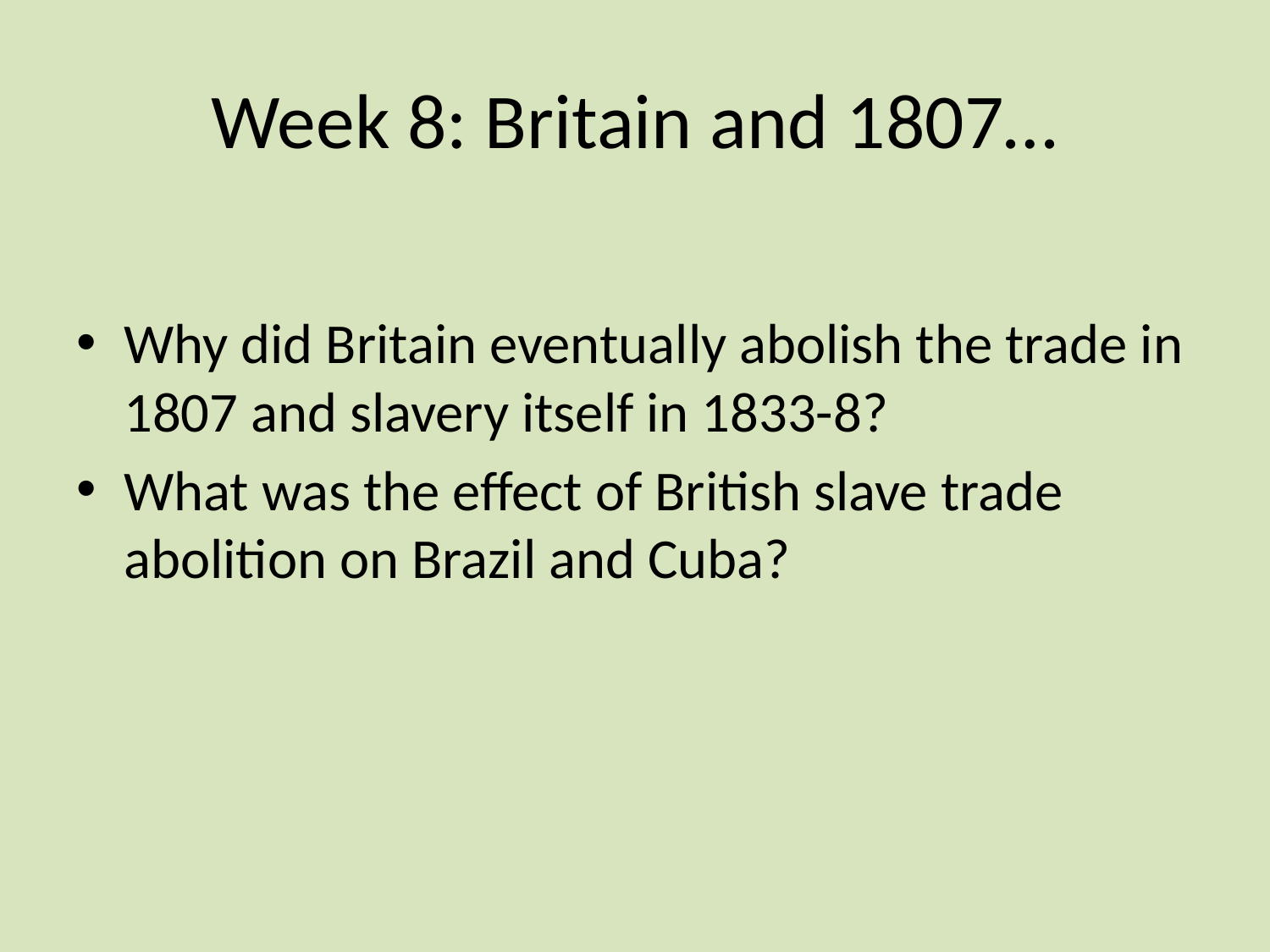

# Week 8: Britain and 1807…

Why did Britain eventually abolish the trade in 1807 and slavery itself in 1833-8?
What was the effect of British slave trade abolition on Brazil and Cuba?